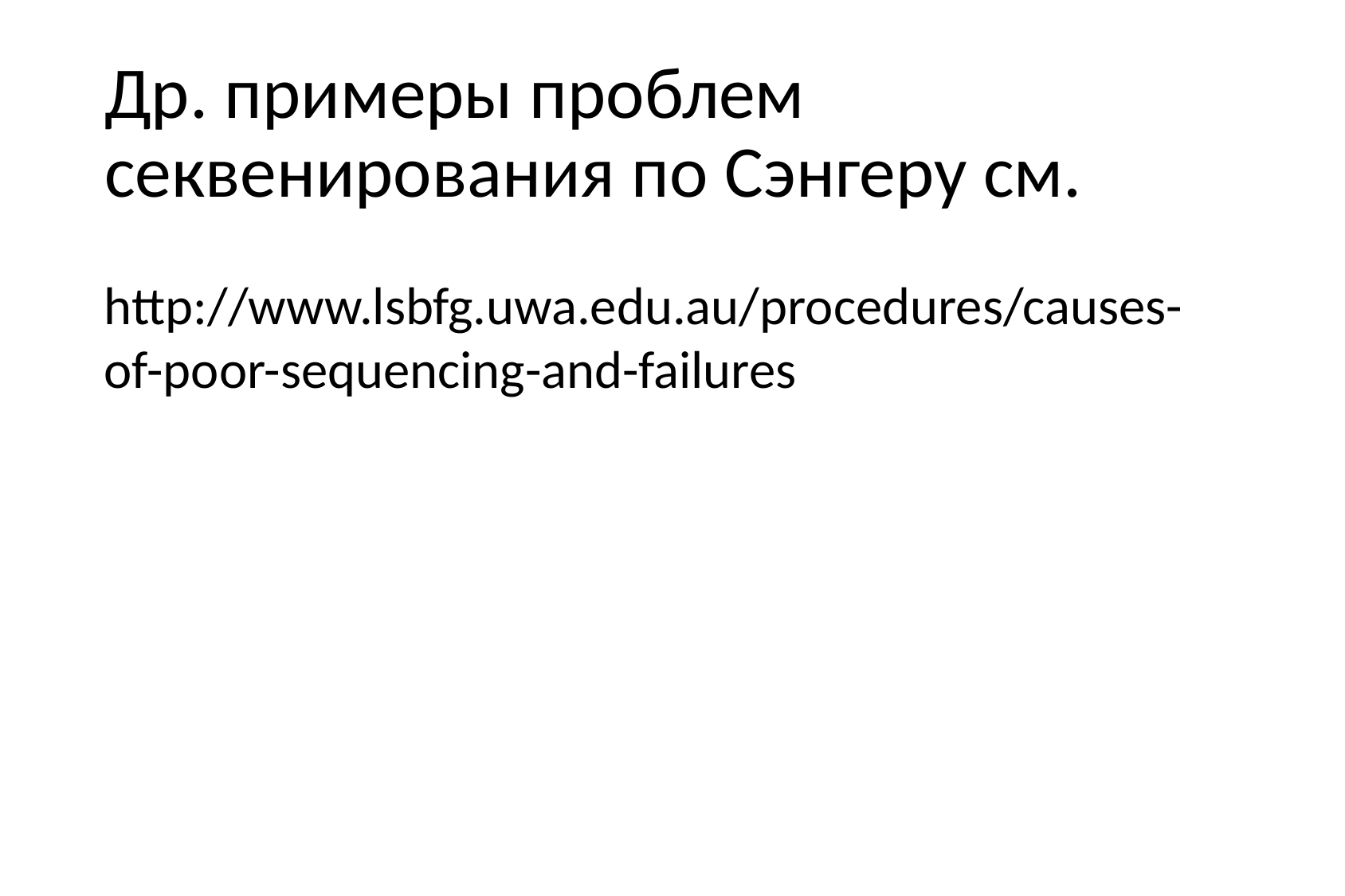

# Др. примеры проблем секвенирования по Сэнгеру см.
http://www.lsbfg.uwa.edu.au/procedures/causes-of-poor-sequencing-and-failures